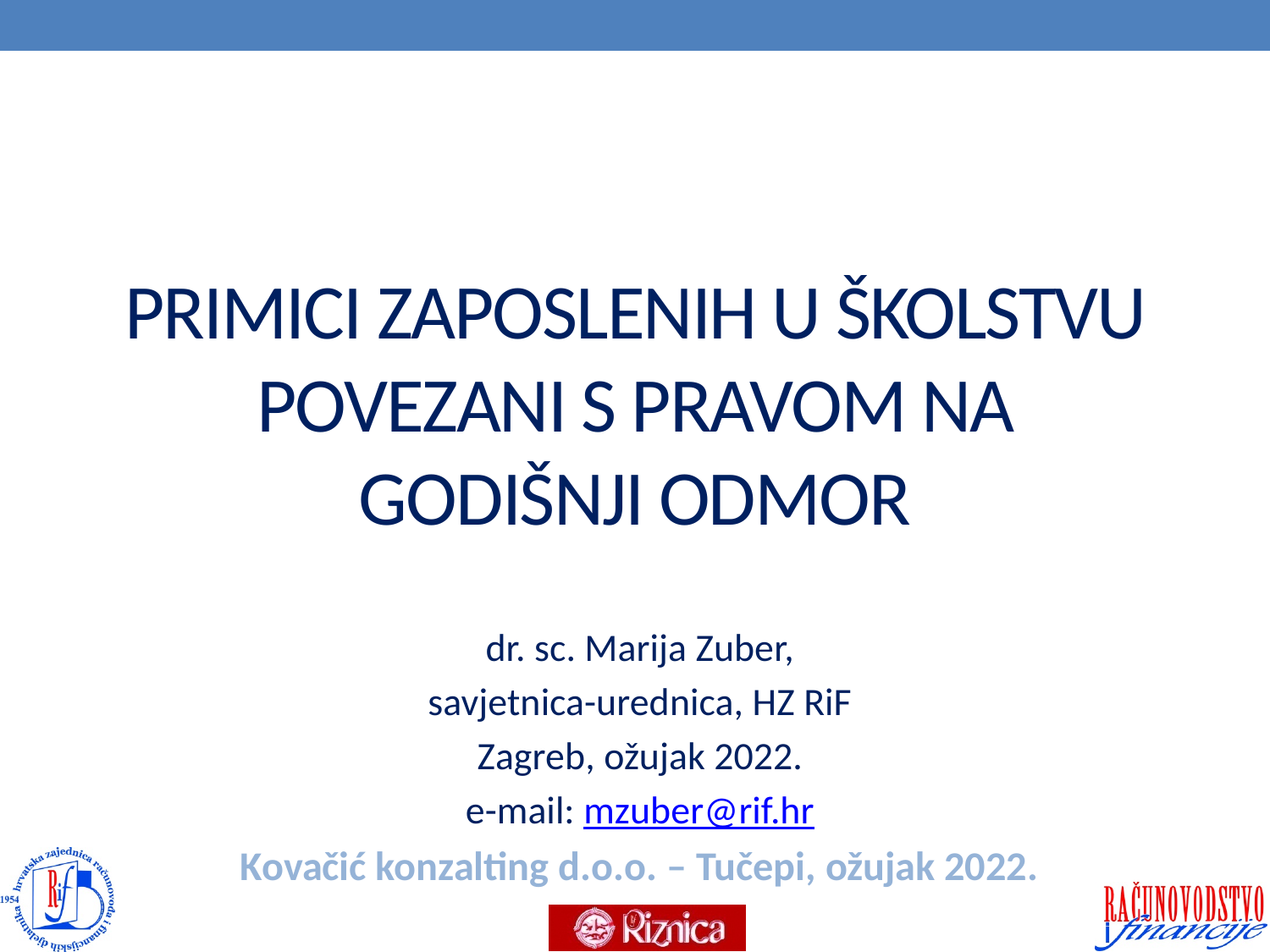

# PRIMICI ZAPOSLENIH U ŠKOLSTVU POVEZANI S PRAVOM NA GODIŠNJI ODMOR

dr. sc. Marija Zuber,
savjetnica-urednica, HZ RiF
Zagreb, ožujak 2022.
e-mail: mzuber@rif.hr
Kovačić konzalting d.o.o. – Tučepi, ožujak 2022.